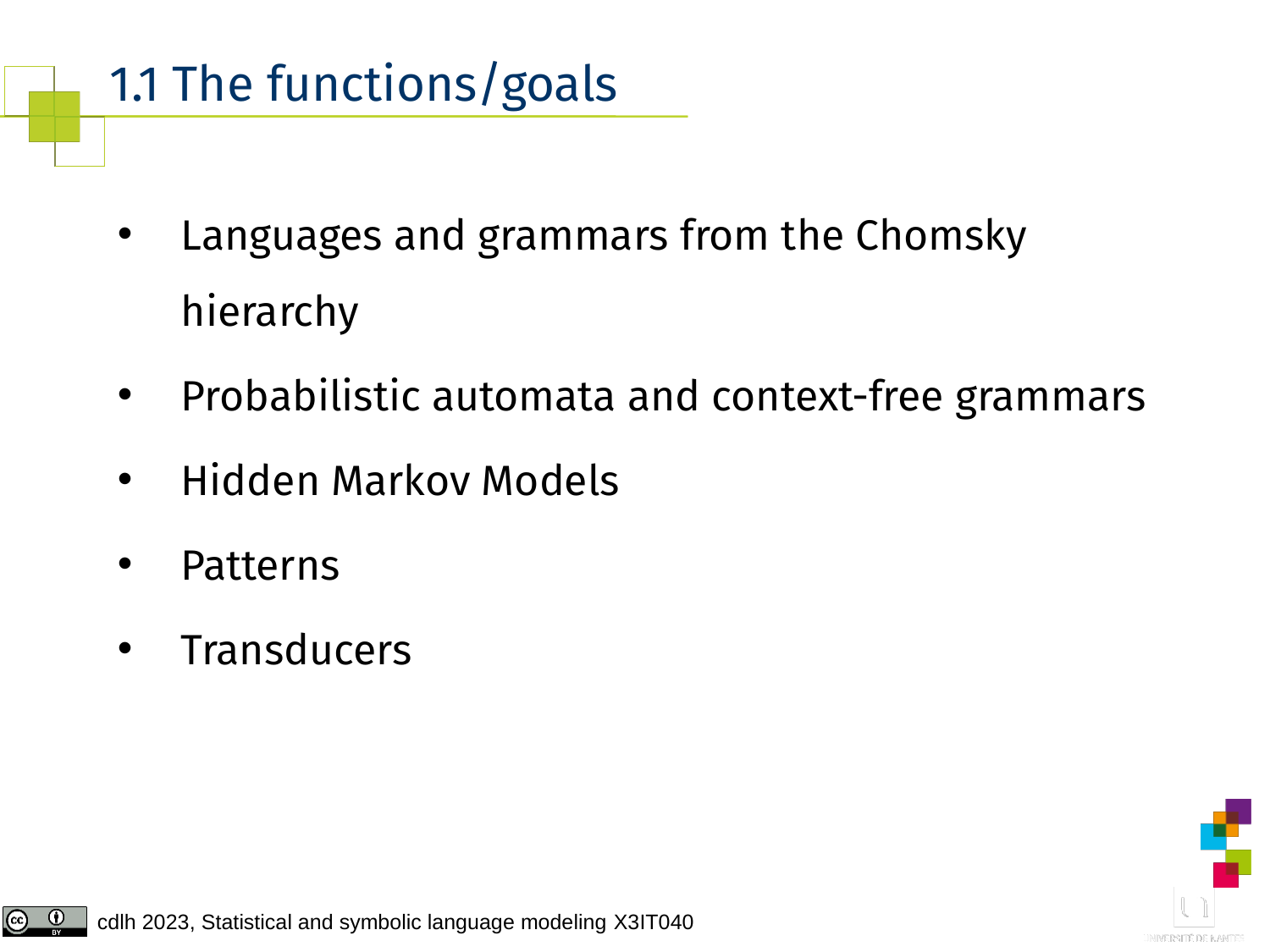

# 1.1 The functions/goals
Languages and grammars from the Chomsky hierarchy
Probabilistic automata and context-free grammars
Hidden Markov Models
Patterns
Transducers
5